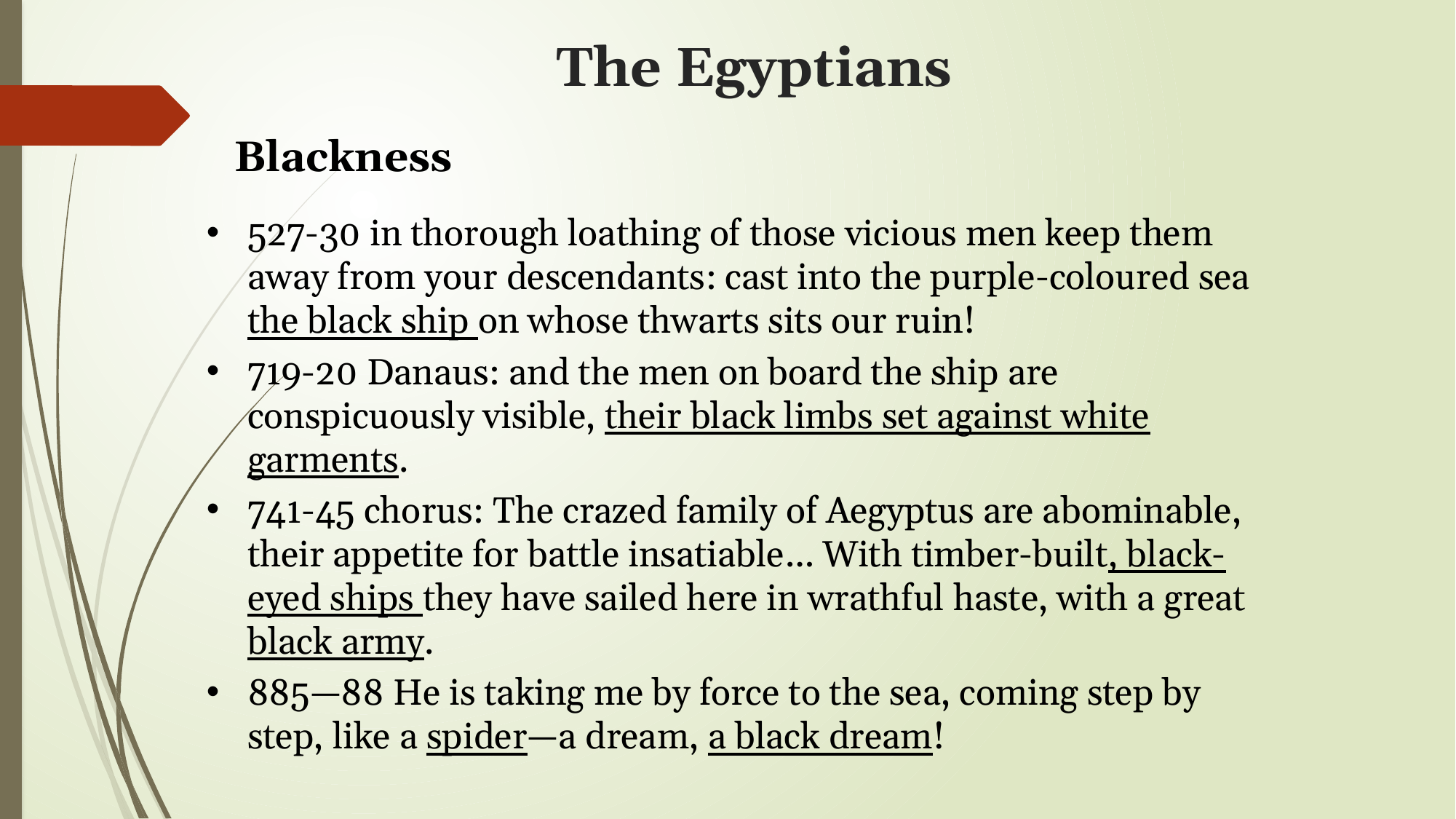

# The Egyptians
Blackness
527-30 in thorough loathing of those vicious men keep them away from your descendants: cast into the purple-coloured sea the black ship on whose thwarts sits our ruin!
719-20 Danaus: and the men on board the ship are conspicuously visible, their black limbs set against white garments.
741-45 chorus: The crazed family of Aegyptus are abominable, their appetite for battle insatiable… With timber-built, black-eyed ships they have sailed here in wrathful haste, with a great black army.
885—88 He is taking me by force to the sea, coming step by step, like a spider—a dream, a black dream!